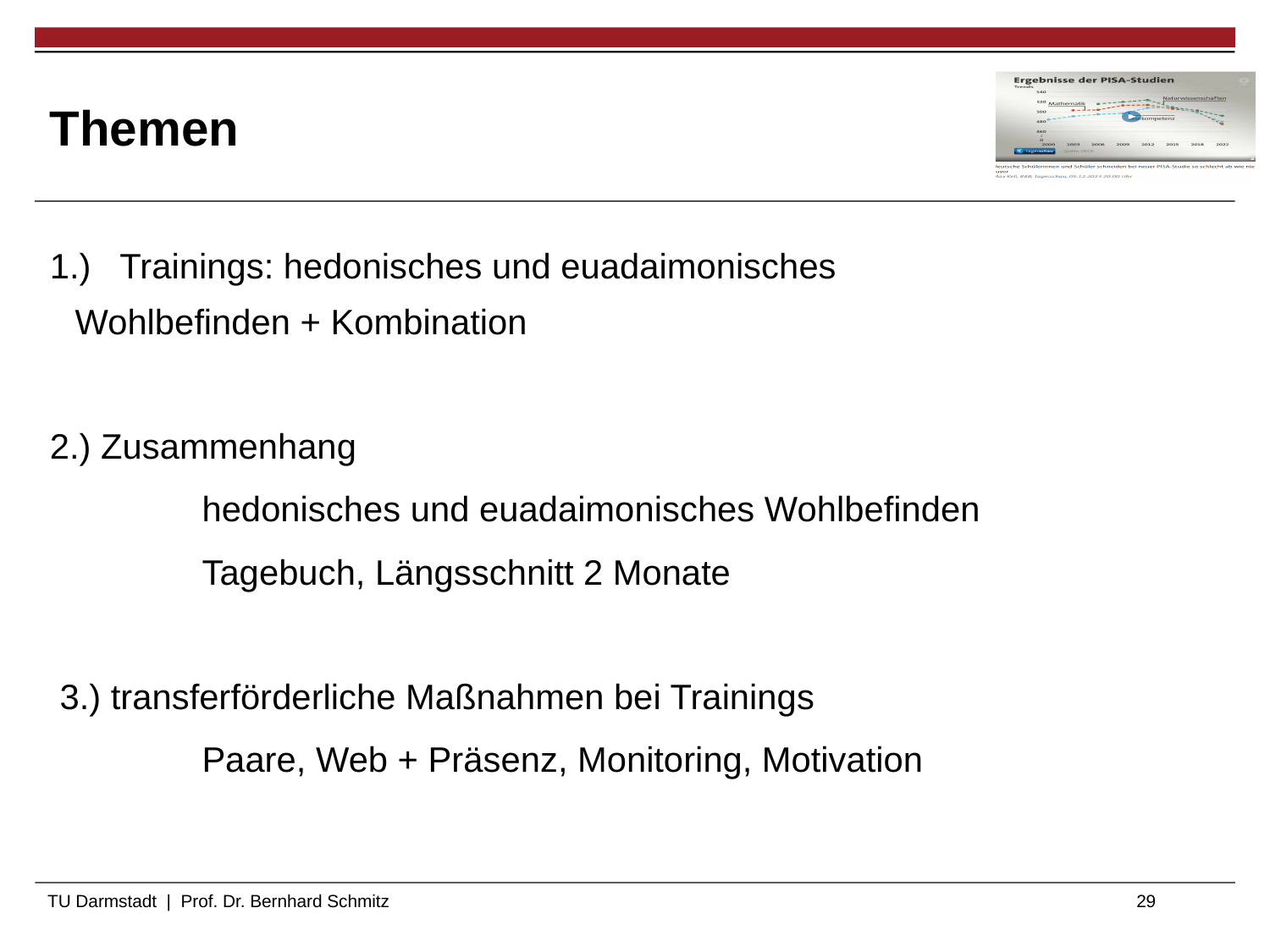

# Themen
1.)   Trainings: hedonisches und euadaimonisches Wohlbefinden + Kombination

2.) Zusammenhang
		hedonisches und euadaimonisches Wohlbefinden
		Tagebuch, Längsschnitt 2 Monate

 3.) transferförderliche Maßnahmen bei Trainings
		Paare, Web + Präsenz, Monitoring, Motivation